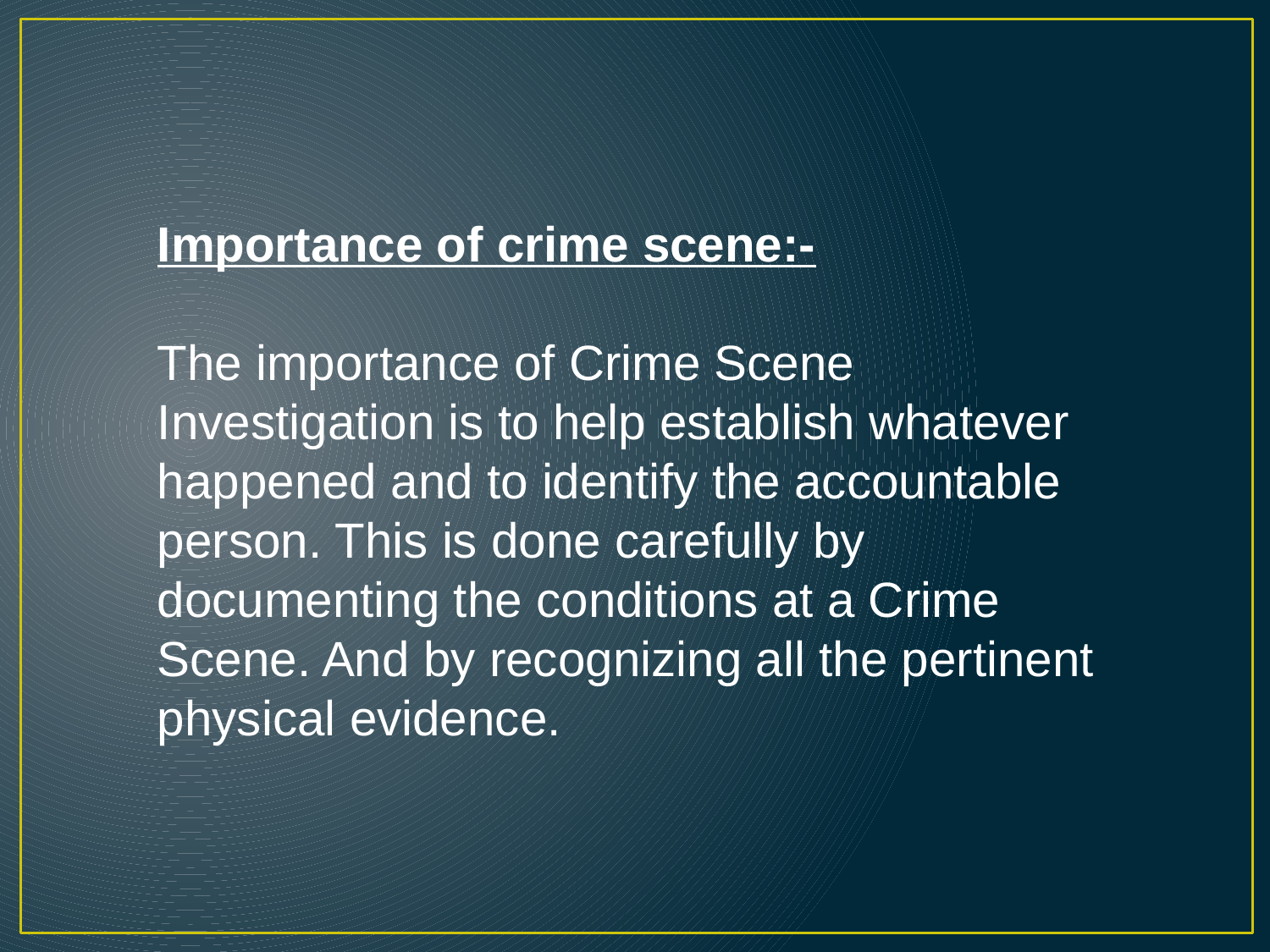

Importance of crime scene:-

The importance of Crime Scene Investigation is to help establish whatever happened and to identify the accountable person. This is done carefully by documenting the conditions at a Crime Scene. And by recognizing all the pertinent physical evidence.